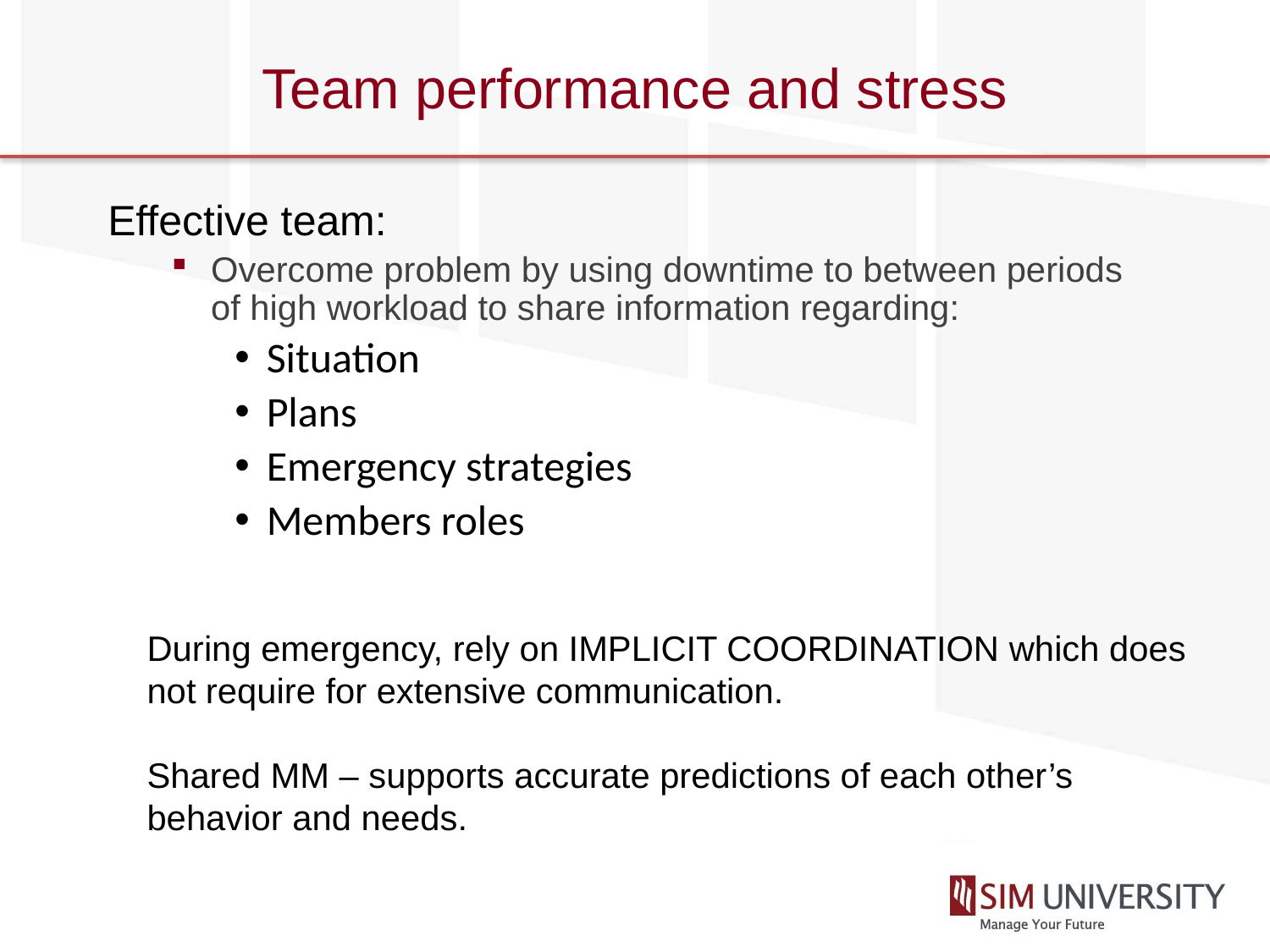

# Team performance and stress
Effective team:
Overcome problem by using downtime to between periods of high workload to share information regarding:
Situation
Plans
Emergency strategies
Members roles

During emergency, rely on IMPLICIT COORDINATION which does not require for extensive communication.

Shared MM – supports accurate predictions of each other’s behavior and needs.